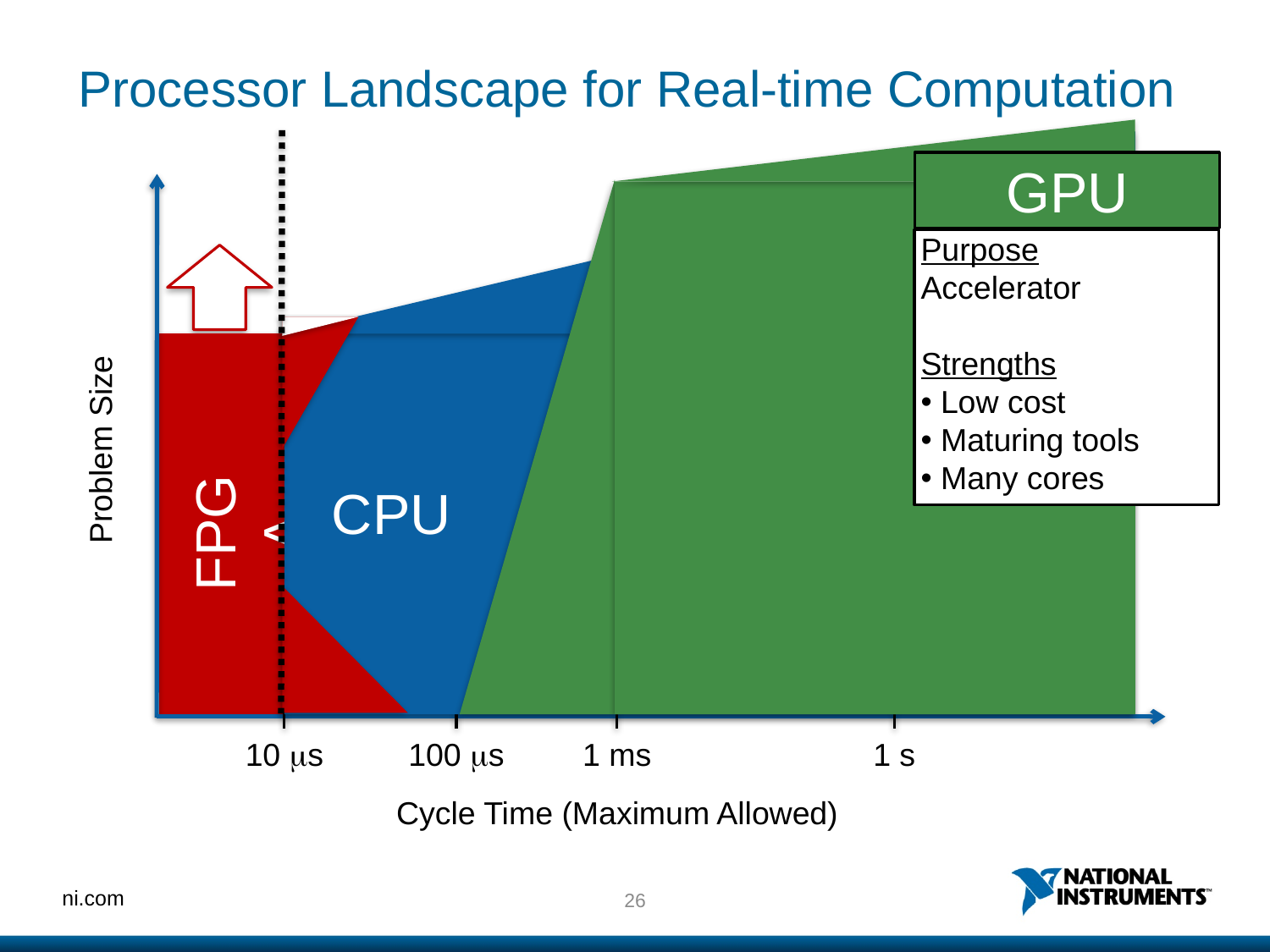

# Processor Landscape for Real-time Computation

CPU
GPU
Purpose
Accelerator

Strengths
 Low cost
 Maturing tools
 Many cores

Problem Size
10 μs
100 μs
1 ms
1 s
Cycle Time (Maximum Allowed)

FPGA

CPU